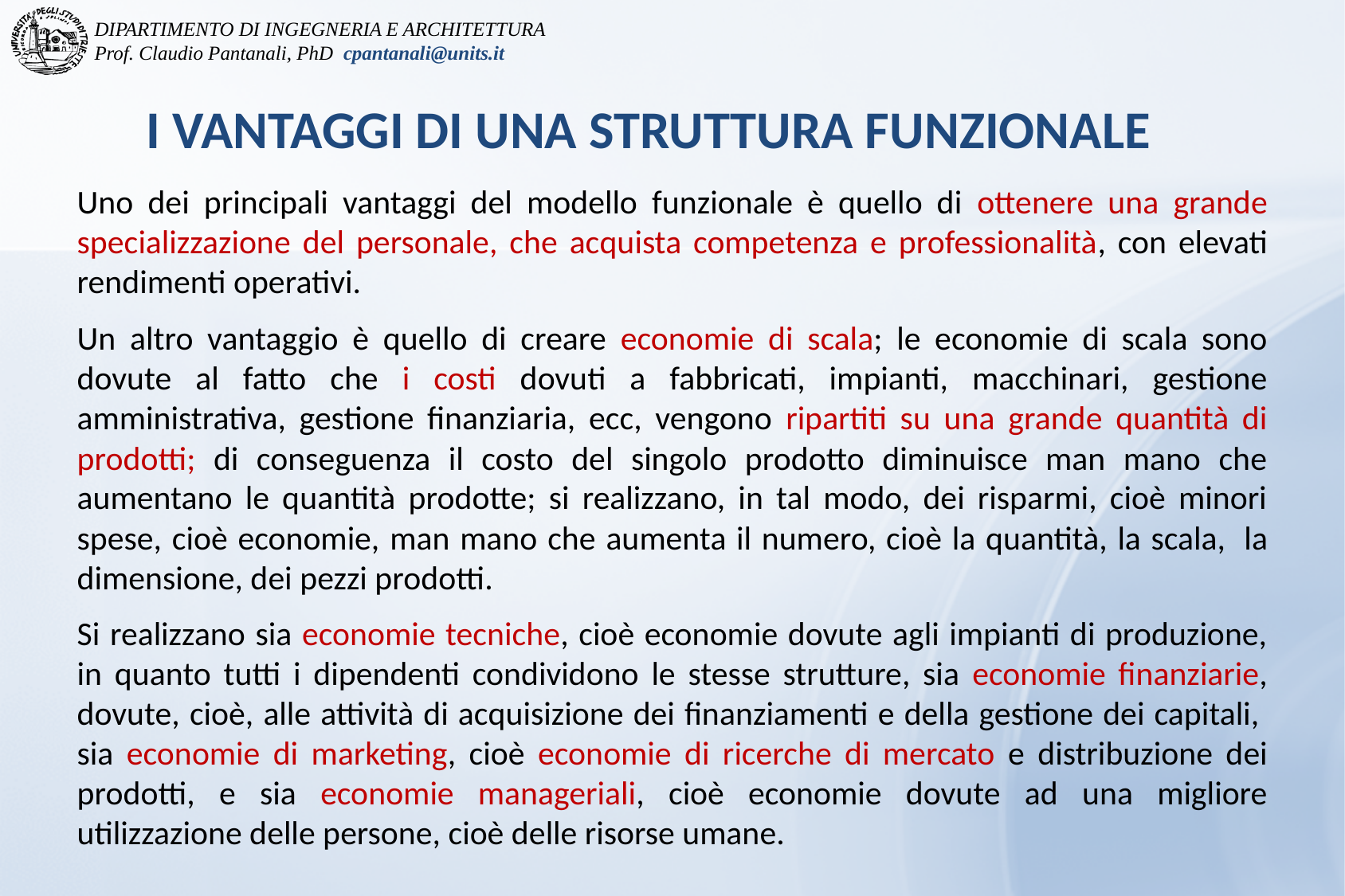

I VANTAGGI DI UNA STRUTTURA FUNZIONALE
Uno dei principali vantaggi del modello funzionale è quello di ottenere una grande specializzazione del personale, che acquista competenza e professionalità, con elevati rendimenti operativi.
Un altro vantaggio è quello di creare economie di scala; le economie di scala sono dovute al fatto che i costi dovuti a fabbricati, impianti, macchinari, gestione amministrativa, gestione finanziaria, ecc, vengono ripartiti su una grande quantità di prodotti; di conseguenza il costo del singolo prodotto diminuisce man mano che aumentano le quantità prodotte; si realizzano, in tal modo, dei risparmi, cioè minori spese, cioè economie, man mano che aumenta il numero, cioè la quantità, la scala,  la dimensione, dei pezzi prodotti.
Si realizzano sia economie tecniche, cioè economie dovute agli impianti di produzione, in quanto tutti i dipendenti condividono le stesse strutture, sia economie finanziarie, dovute, cioè, alle attività di acquisizione dei finanziamenti e della gestione dei capitali,  sia economie di marketing, cioè economie di ricerche di mercato e distribuzione dei prodotti, e sia economie manageriali, cioè economie dovute ad una migliore utilizzazione delle persone, cioè delle risorse umane.